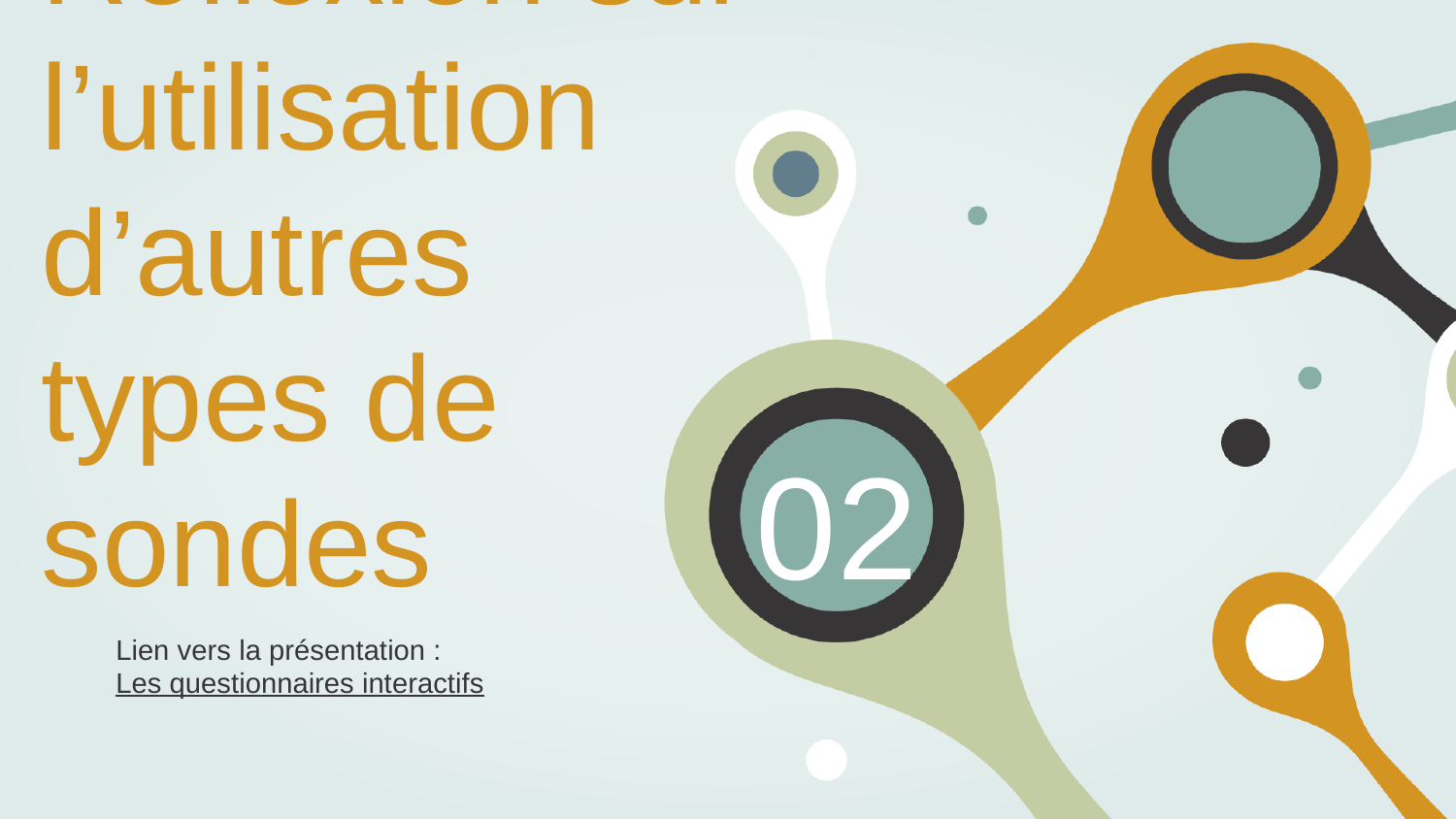

02
# Réflexion sur l’utilisation d’autres types de sondes
Lien vers la présentation :
Les questionnaires interactifs